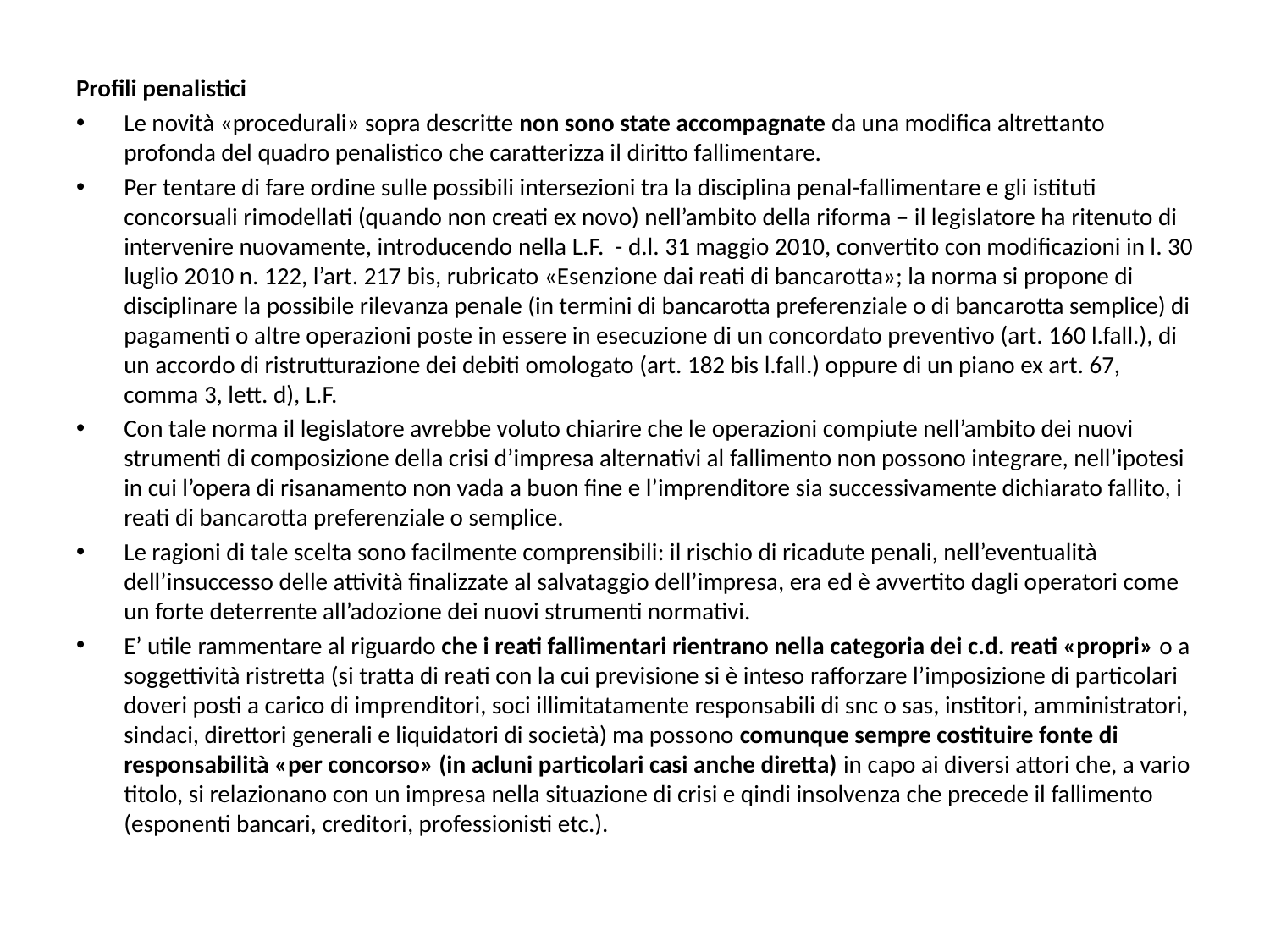

Profili penalistici
Le novità «procedurali» sopra descritte non sono state accompagnate da una modifica altrettanto profonda del quadro penalistico che caratterizza il diritto fallimentare.
Per tentare di fare ordine sulle possibili intersezioni tra la disciplina penal-fallimentare e gli istituti concorsuali rimodellati (quando non creati ex novo) nell’ambito della riforma – il legislatore ha ritenuto di intervenire nuovamente, introducendo nella L.F.  - d.l. 31 maggio 2010, convertito con modificazioni in l. 30 luglio 2010 n. 122, l’art. 217 bis, rubricato «Esenzione dai reati di bancarotta»; la norma si propone di disciplinare la possibile rilevanza penale (in termini di bancarotta preferenziale o di bancarotta semplice) di pagamenti o altre operazioni poste in essere in esecuzione di un concordato preventivo (art. 160 l.fall.), di un accordo di ristrutturazione dei debiti omologato (art. 182 bis l.fall.) oppure di un piano ex art. 67, comma 3, lett. d), L.F.
Con tale norma il legislatore avrebbe voluto chiarire che le operazioni compiute nell’ambito dei nuovi strumenti di composizione della crisi d’impresa alternativi al fallimento non possono integrare, nell’ipotesi in cui l’opera di risanamento non vada a buon fine e l’imprenditore sia successivamente dichiarato fallito, i reati di bancarotta preferenziale o semplice.
Le ragioni di tale scelta sono facilmente comprensibili: il rischio di ricadute penali, nell’eventualità dell’insuccesso delle attività finalizzate al salvataggio dell’impresa, era ed è avvertito dagli operatori come un forte deterrente all’adozione dei nuovi strumenti normativi.
E’ utile rammentare al riguardo che i reati fallimentari rientrano nella categoria dei c.d. reati «propri» o a soggettività ristretta (si tratta di reati con la cui previsione si è inteso rafforzare l’imposizione di particolari doveri posti a carico di imprenditori, soci illimitatamente responsabili di snc o sas, institori, amministratori, sindaci, direttori generali e liquidatori di società) ma possono comunque sempre costituire fonte di responsabilità «per concorso» (in acluni particolari casi anche diretta) in capo ai diversi attori che, a vario titolo, si relazionano con un impresa nella situazione di crisi e qindi insolvenza che precede il fallimento (esponenti bancari, creditori, professionisti etc.).